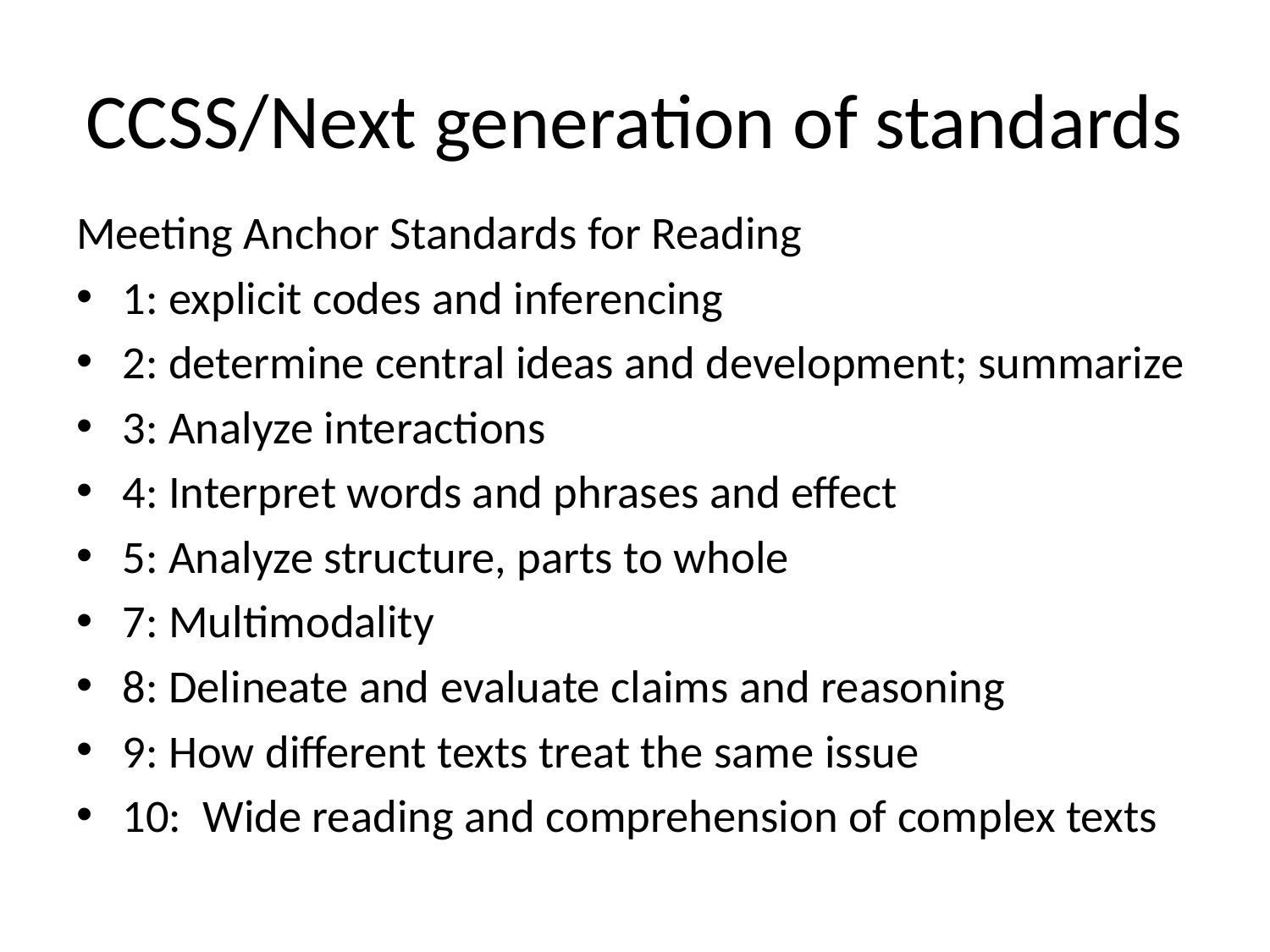

# CCSS/Next generation of standards
Meeting Anchor Standards for Reading
1: explicit codes and inferencing
2: determine central ideas and development; summarize
3: Analyze interactions
4: Interpret words and phrases and effect
5: Analyze structure, parts to whole
7: Multimodality
8: Delineate and evaluate claims and reasoning
9: How different texts treat the same issue
10:  Wide reading and comprehension of complex texts